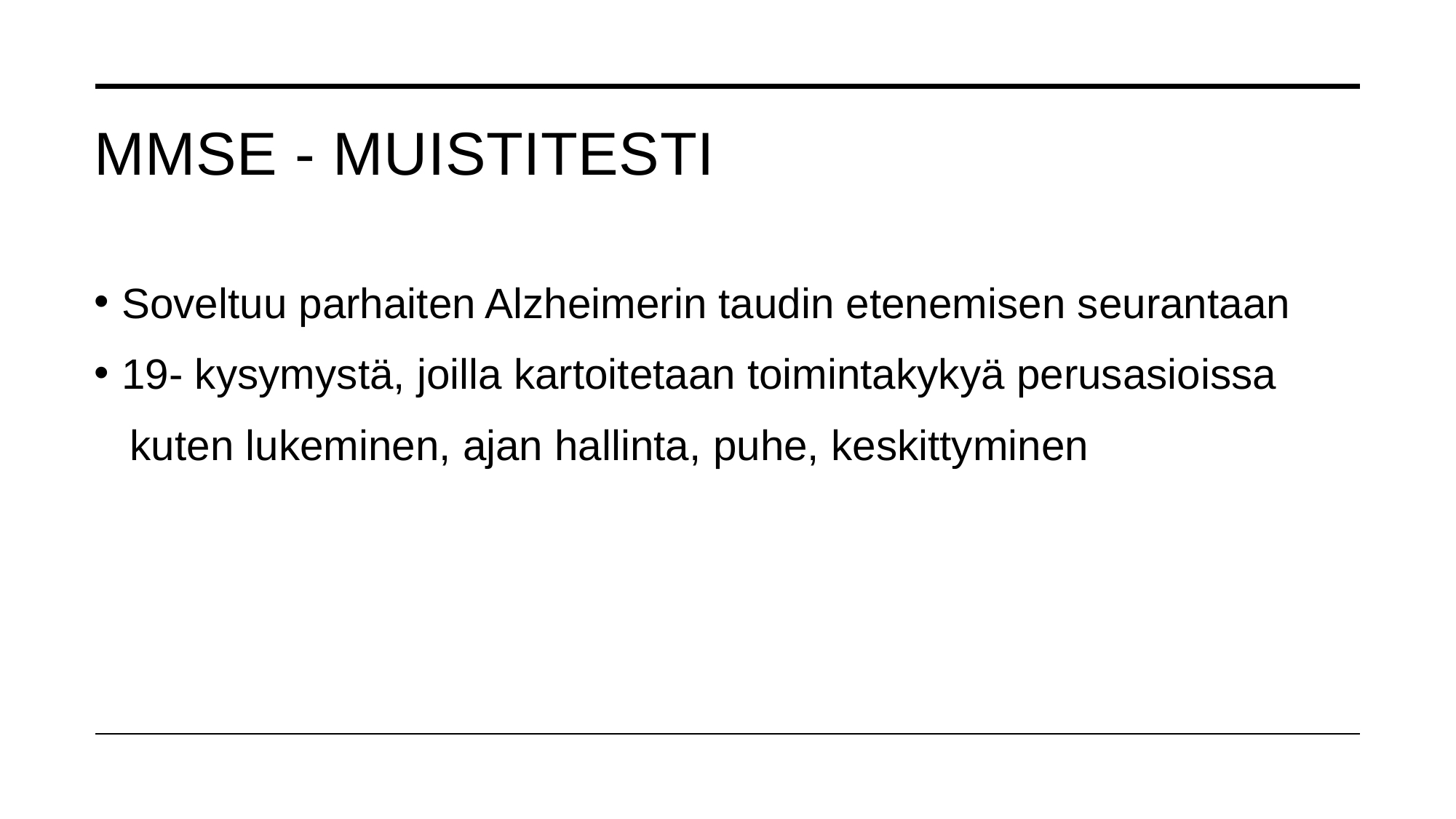

# MMSE - muistitesti
Soveltuu parhaiten Alzheimerin taudin etenemisen seurantaan
19- kysymystä, joilla kartoitetaan toimintakykyä perusasioissa
   kuten lukeminen, ajan hallinta, puhe, keskittyminen